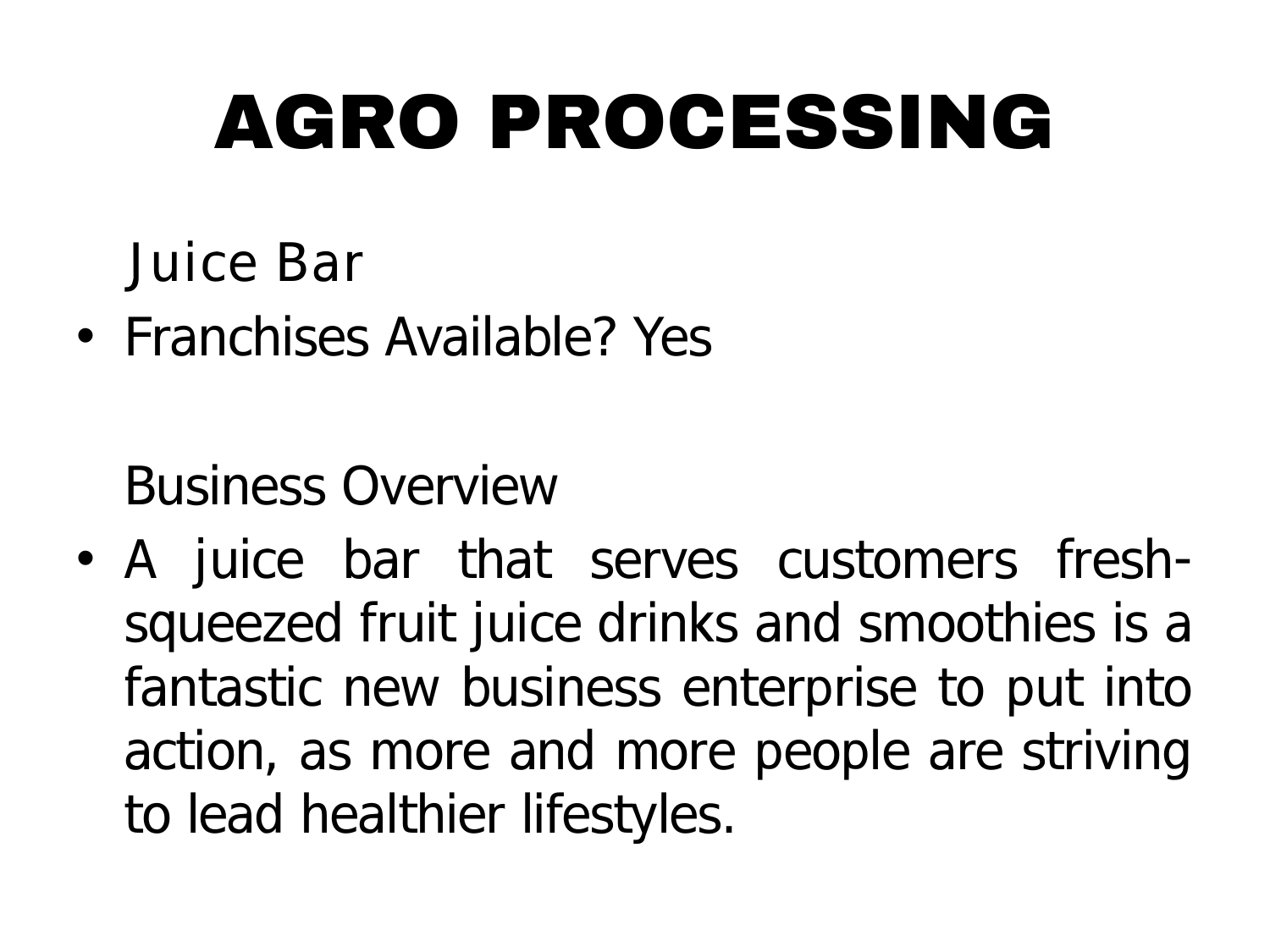

# AGRO PROCESSING
	Juice Bar
Franchises Available? Yes

	Business Overview
A juice bar that serves customers fresh-squeezed fruit juice drinks and smoothies is a fantastic new business enterprise to put into action, as more and more people are striving to lead healthier lifestyles.